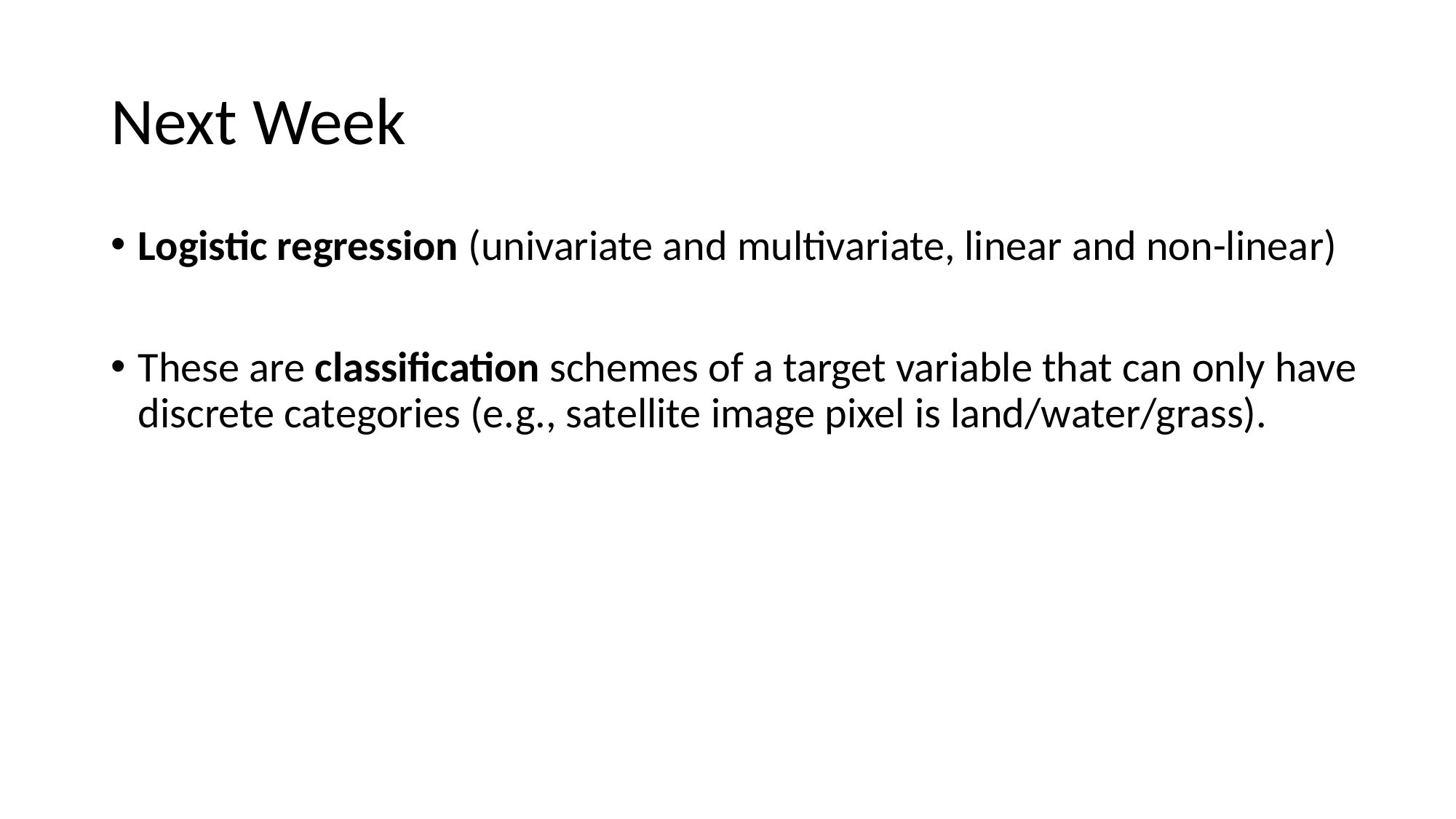

# Next Week
Logistic regression (univariate and multivariate, linear and non-linear)

These are classification schemes of a target variable that can only have discrete categories (e.g., satellite image pixel is land/water/grass).